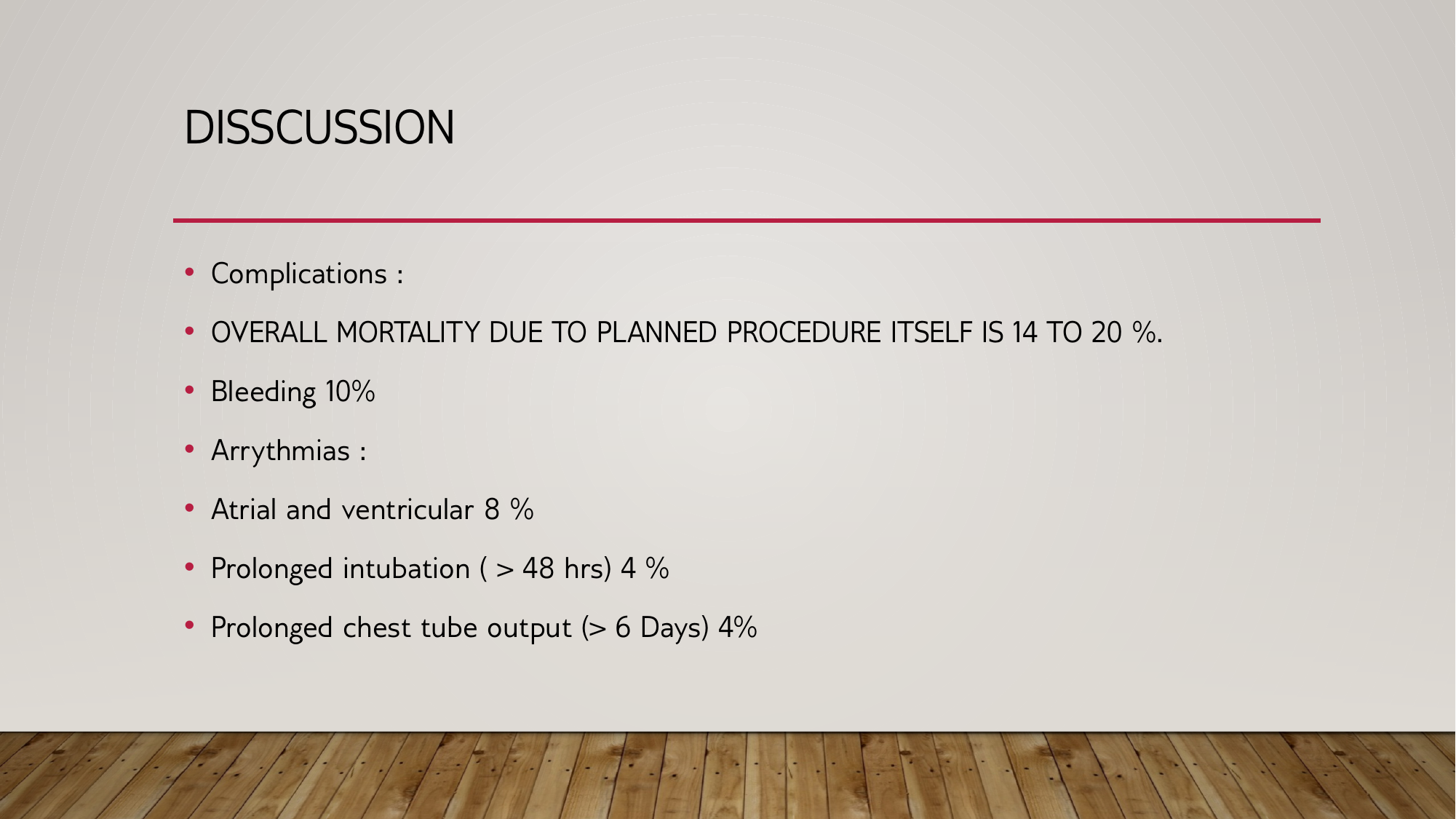

# disscussion
Complications :
OVERALL MORTALITY DUE TO PLANNED PROCEDURE ITSELF IS 14 TO 20 %.
Bleeding 10%
Arrythmias :
Atrial and ventricular 8 %
Prolonged intubation ( > 48 hrs) 4 %
Prolonged chest tube output (> 6 Days) 4%